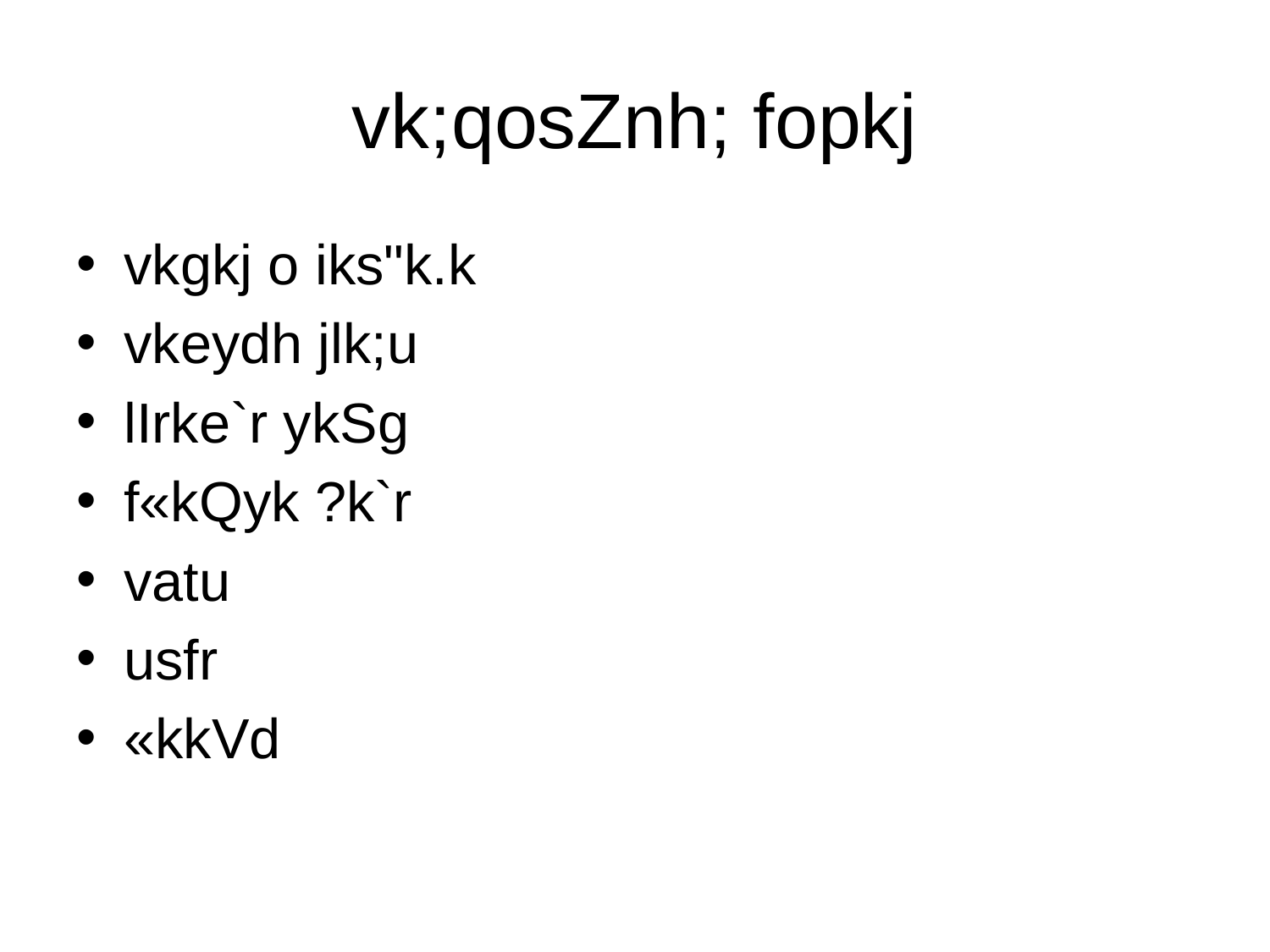

# vk;qosZnh; fopkj
vkgkj o iks"k.k
vkeydh jlk;u
lIrke`r ykSg
f«kQyk ?k`r
vatu
usfr
«kkVd